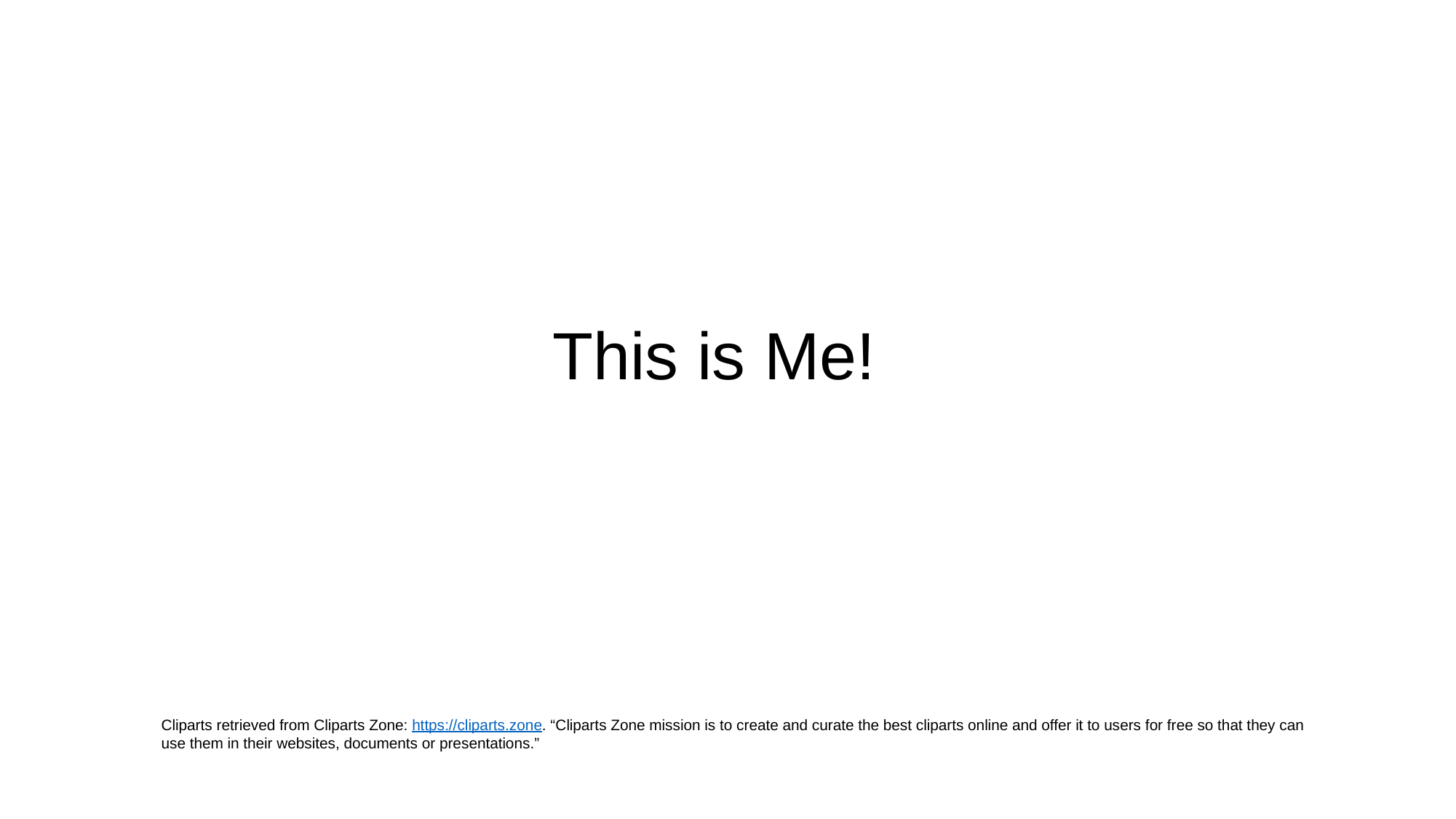

# This is Me!
Cliparts retrieved from Cliparts Zone: https://cliparts.zone. “Cliparts Zone mission is to create and curate the best cliparts online and offer it to users for free so that they can use them in their websites, documents or presentations.”